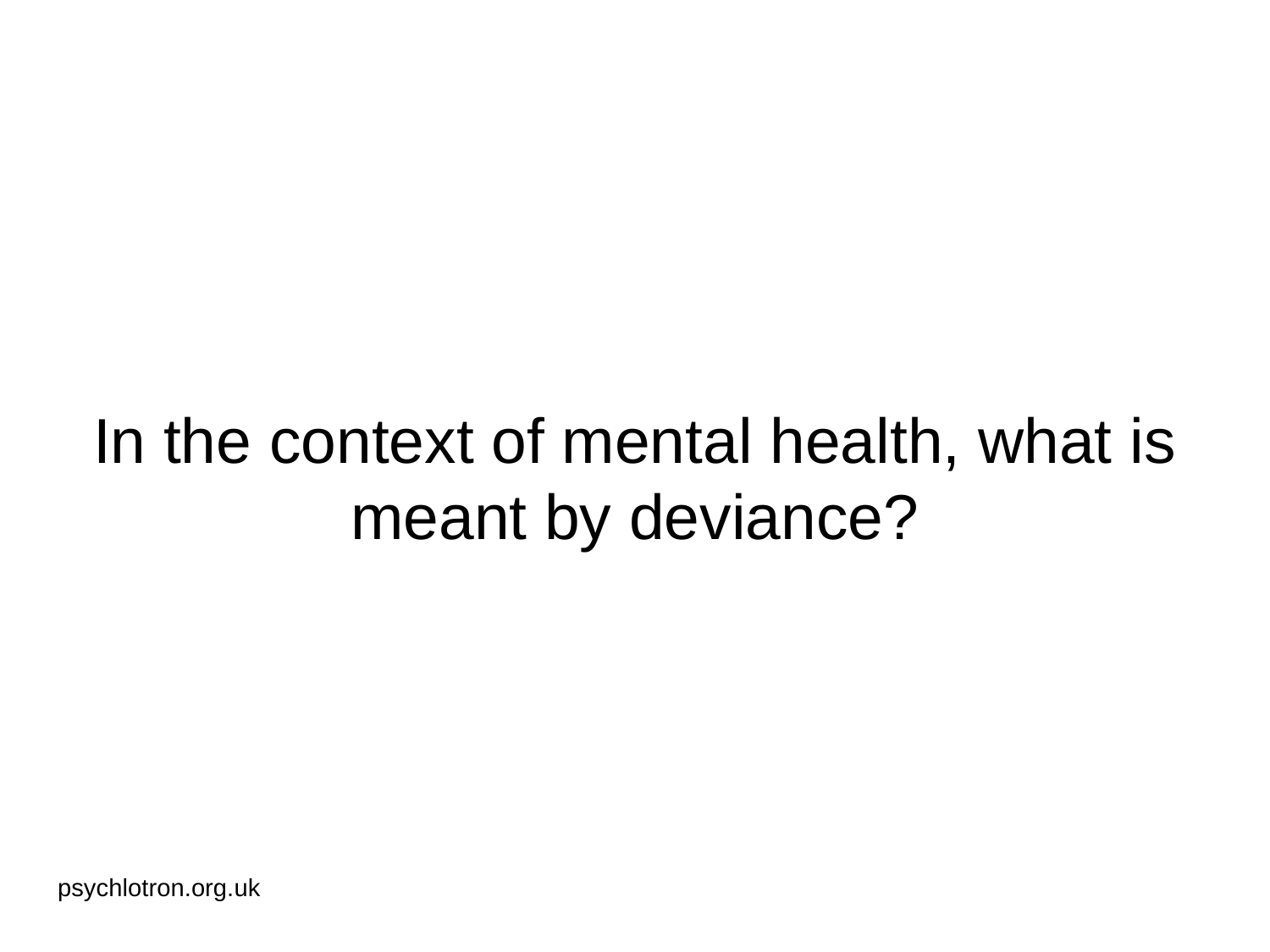

# In the context of mental health, what is meant by deviance?